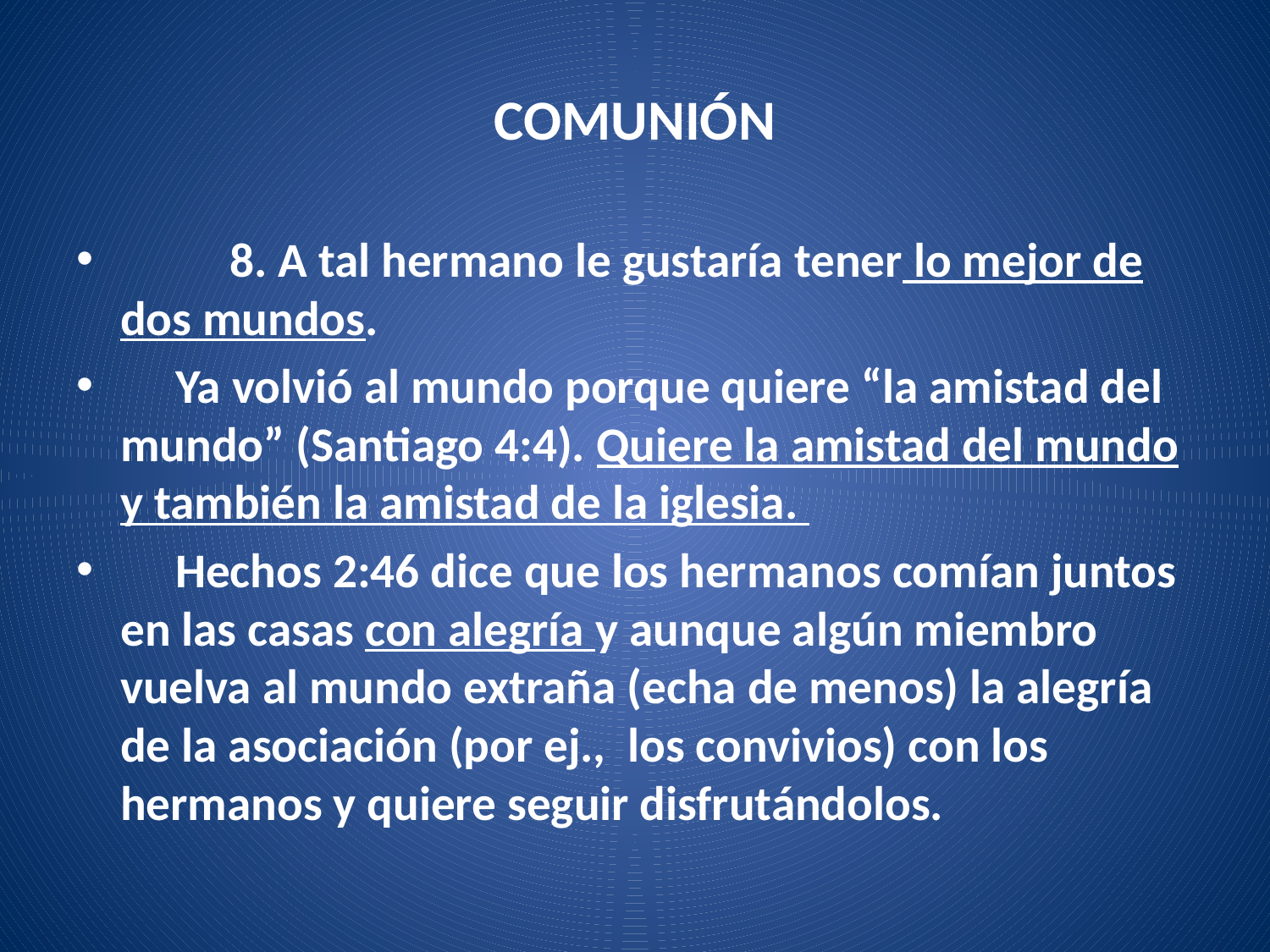

# COMUNIÓN
	8. A tal hermano le gustaría tener lo mejor de dos mundos.
     Ya volvió al mundo porque quiere “la amistad del mundo” (Santiago 4:4). Quiere la amistad del mundo y también la amistad de la iglesia.
     Hechos 2:46 dice que los hermanos comían juntos en las casas con alegría y aunque algún miembro vuelva al mundo extraña (echa de menos) la alegría de la asociación (por ej.,  los convivios) con los hermanos y quiere seguir disfrutándolos.